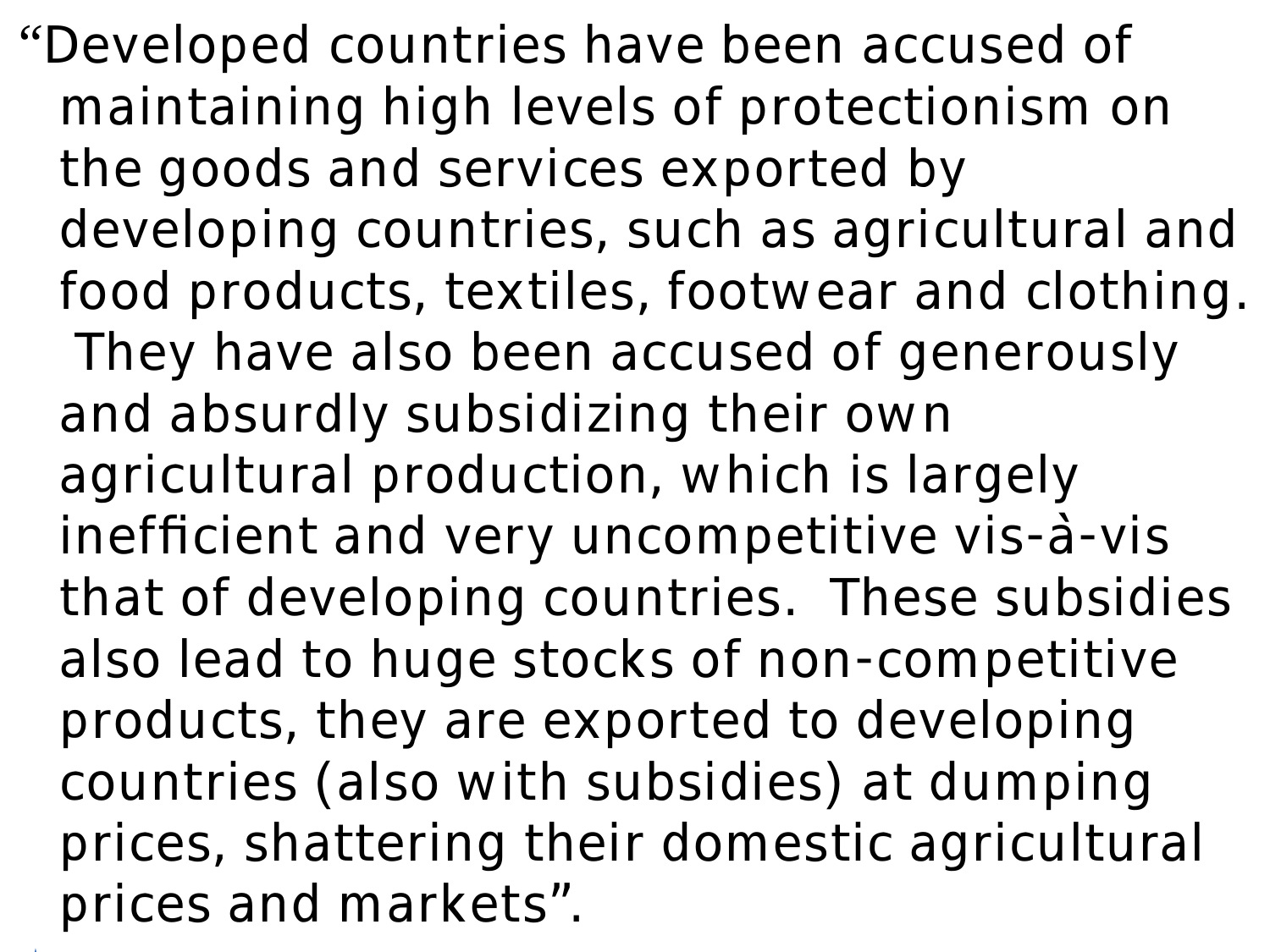

“Developed countries have been accused of maintaining high levels of protectionism on the goods and services exported by developing countries, such as agricultural and food products, textiles, footwear and clothing.  They have also been accused of generously and absurdly subsidizing their own agricultural production, which is largely inefficient and very uncompetitive vis-à-vis that of developing countries.  These subsidies also lead to huge stocks of non-competitive products, they are exported to developing countries (also with subsidies) at dumping prices, shattering their domestic agricultural prices and markets”.